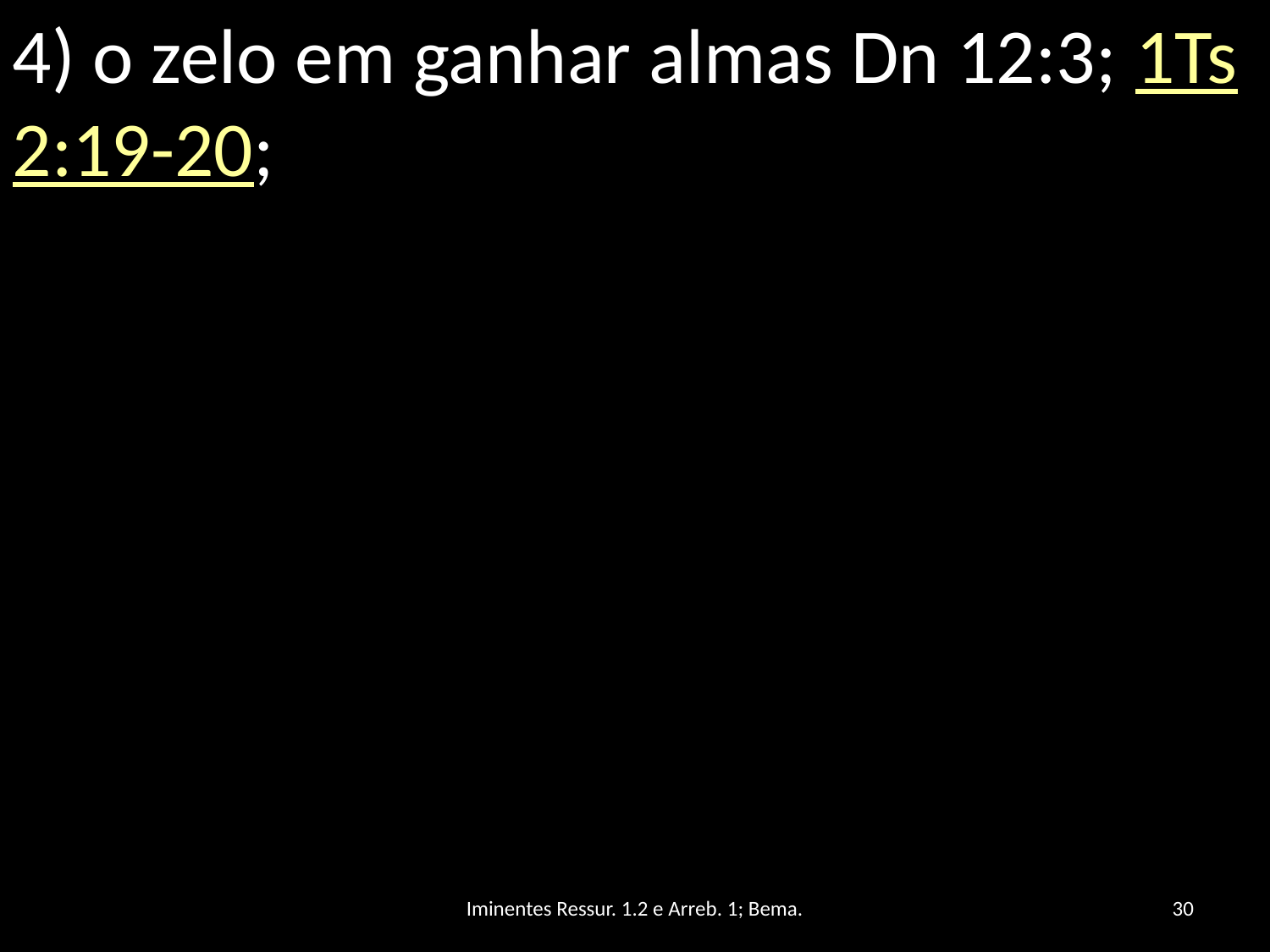

4) o zelo em ganhar almas Dn 12:3; 1Ts 2:19-20;
Iminentes Ressur. 1.2 e Arreb. 1; Bema.
30